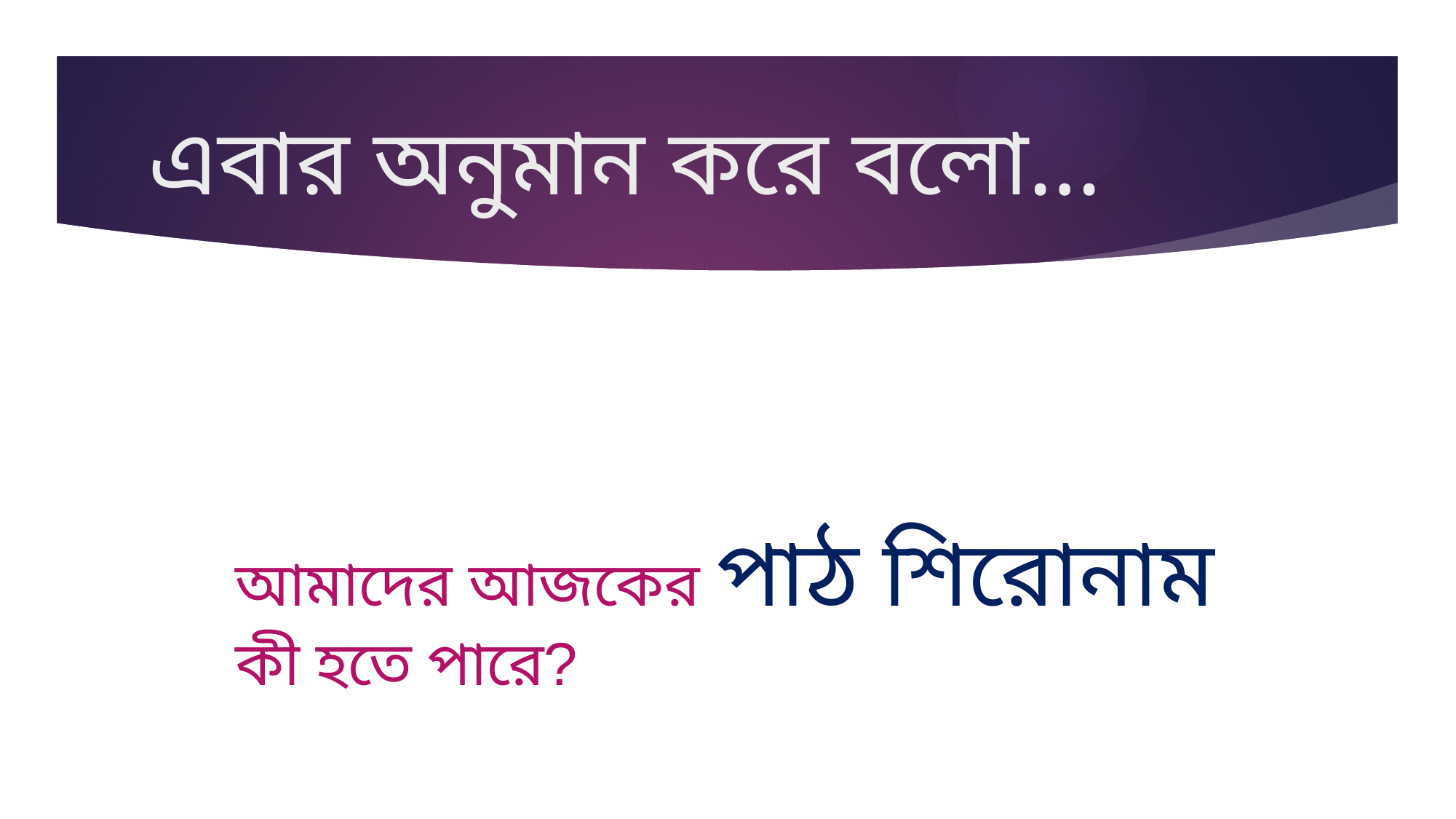

# এবার অনুমান করে বলো…
আমাদের আজকের পাঠ শিরোনাম কী হতে পারে?